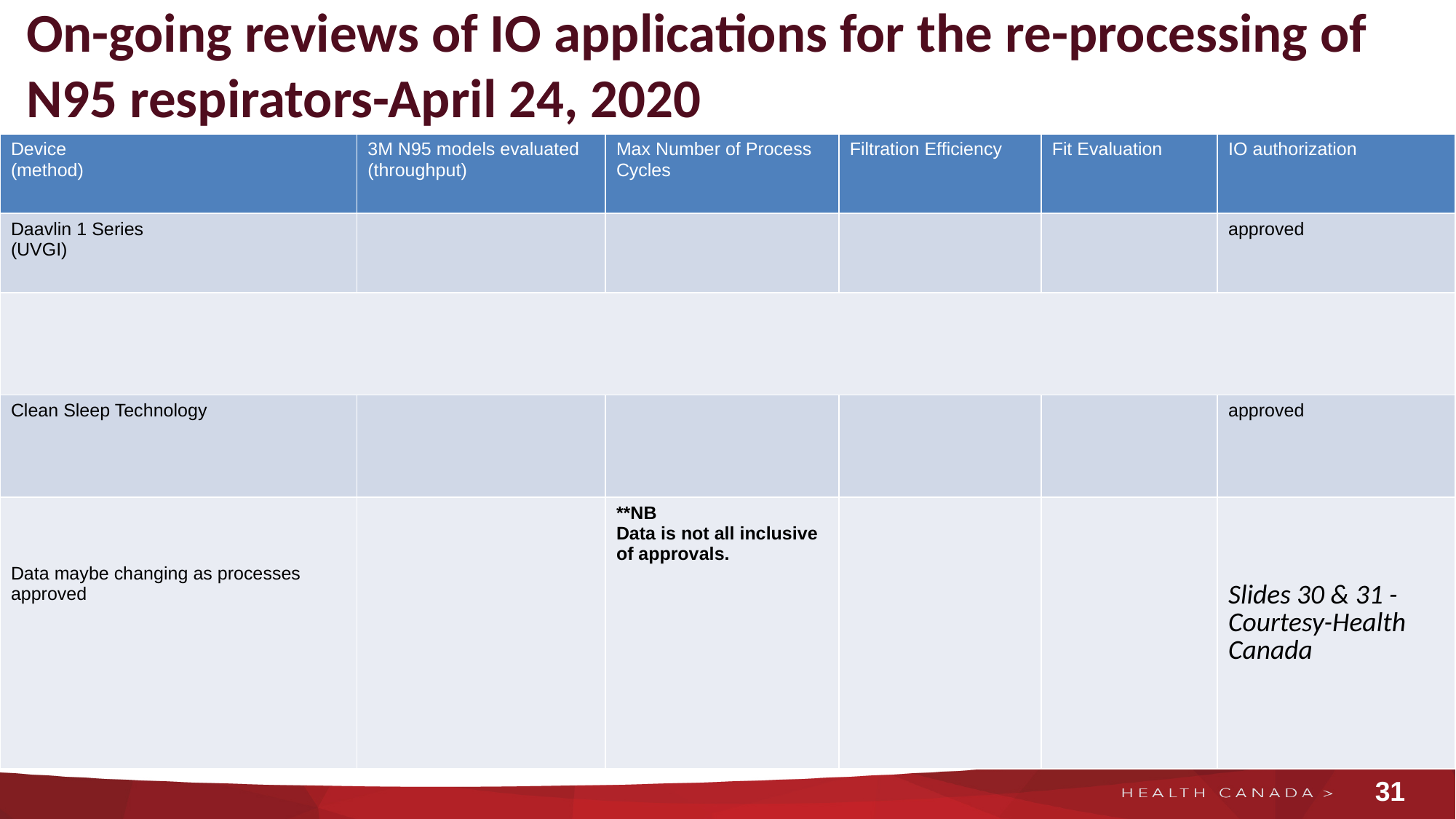

# On-going reviews of IO applications for the re-processing of N95 respirators-April 24, 2020
| Device (method) | 3M N95 models evaluated (throughput) | Max Number of Process Cycles | Filtration Efficiency | Fit Evaluation | IO authorization |
| --- | --- | --- | --- | --- | --- |
| Daavlin 1 Series (UVGI) |  |  |  |  | approved |
|  |  |  |  |  | approved |
| Clean Sleep Technology |  |  |  |  | approved |
| Data maybe changing as processes approved |  | \*\*NB Data is not all inclusive of approvals. |  |  | Slides 30 & 31 -Courtesy-Health Canada |
31